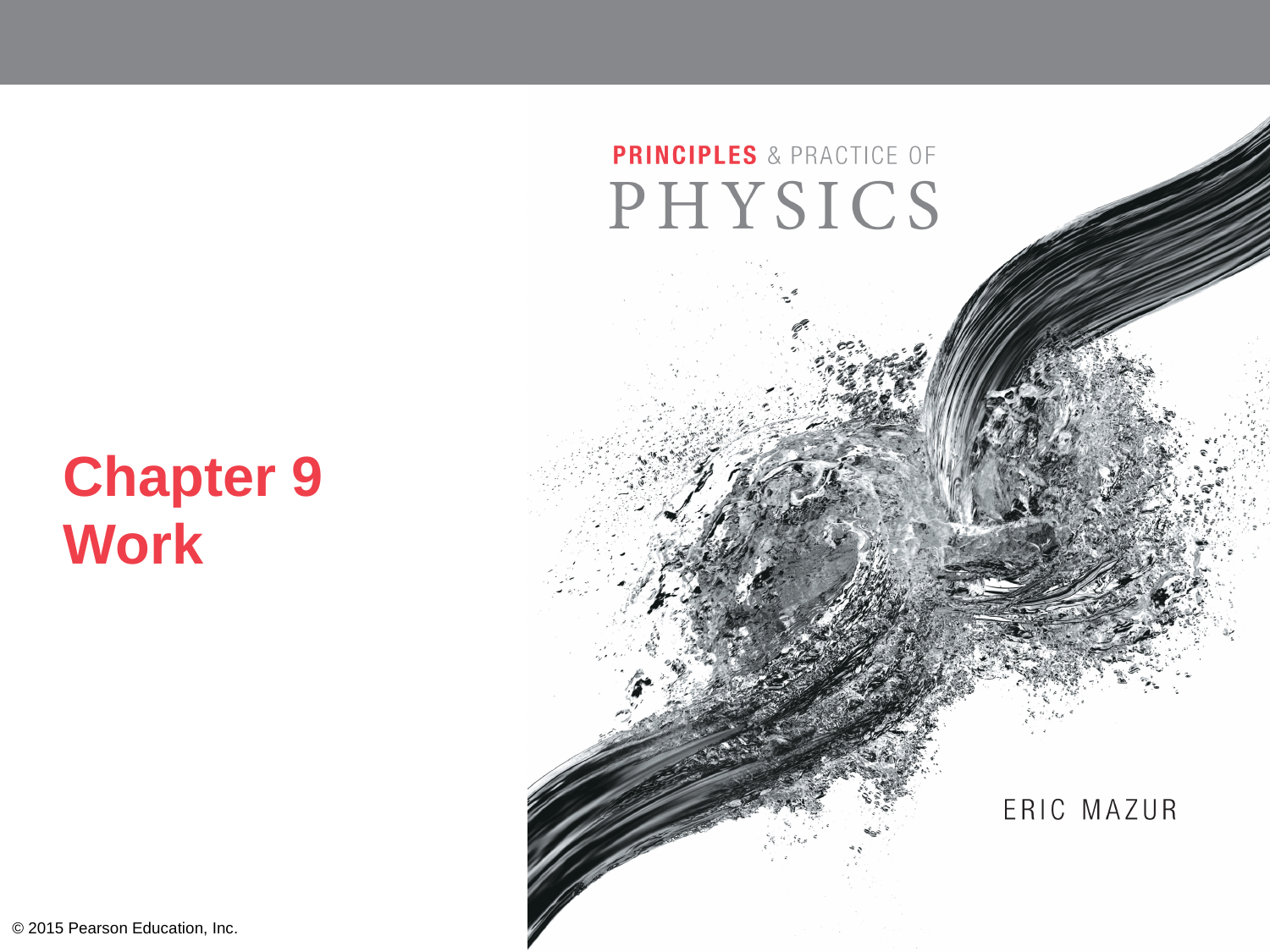

# Chapter 9 Work
© 2015 Pearson Education, Inc.